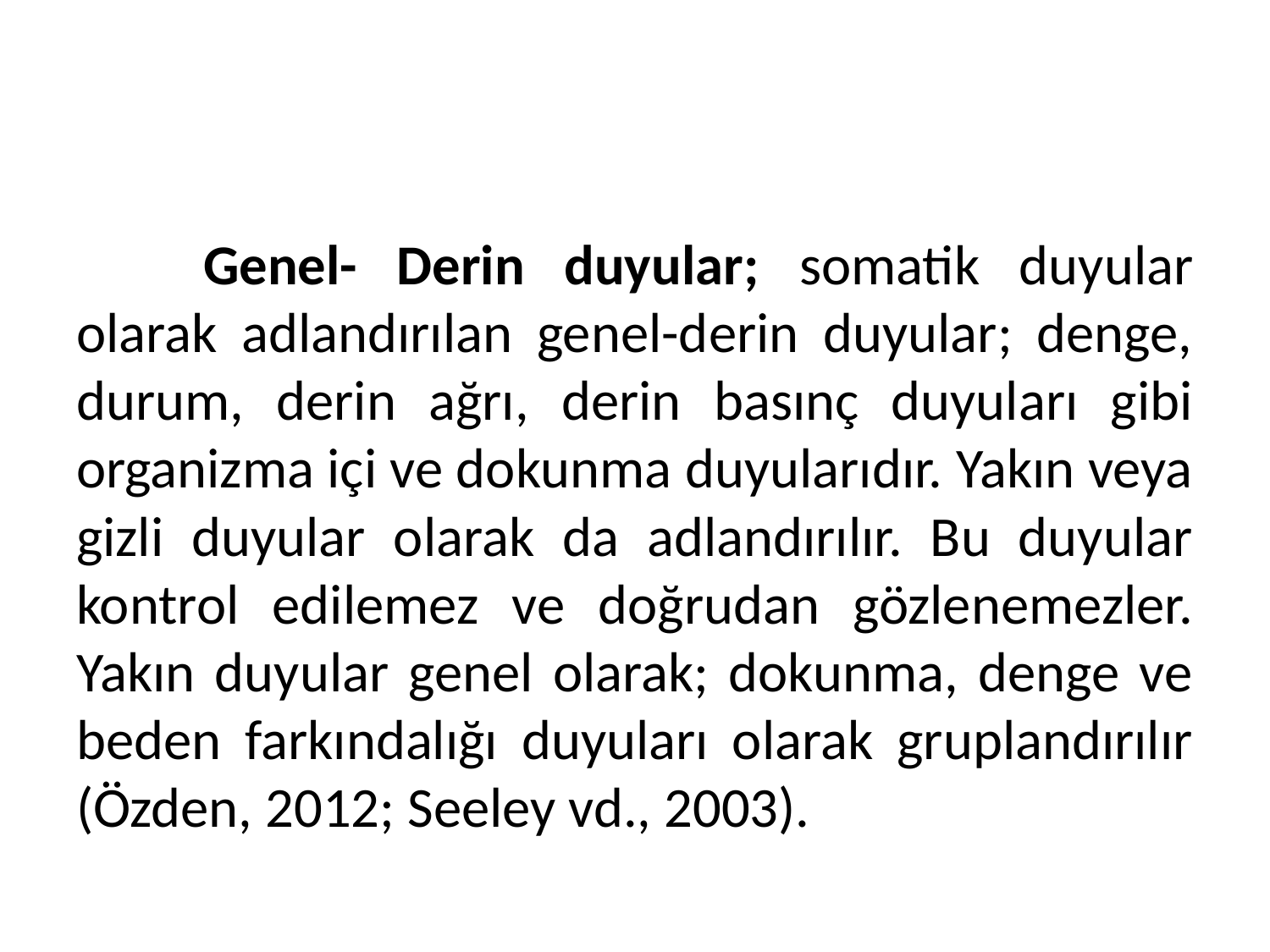

#
	Genel- Derin duyular; somatik duyular olarak adlandırılan genel-derin duyular; denge, durum, derin ağrı, derin basınç duyuları gibi organizma içi ve dokunma duyularıdır. Yakın veya gizli duyular olarak da adlandırılır. Bu duyular kontrol edilemez ve doğrudan gözlenemezler. Yakın duyular genel olarak; dokunma, denge ve beden farkındalığı duyuları olarak gruplandırılır (Özden, 2012; Seeley vd., 2003).